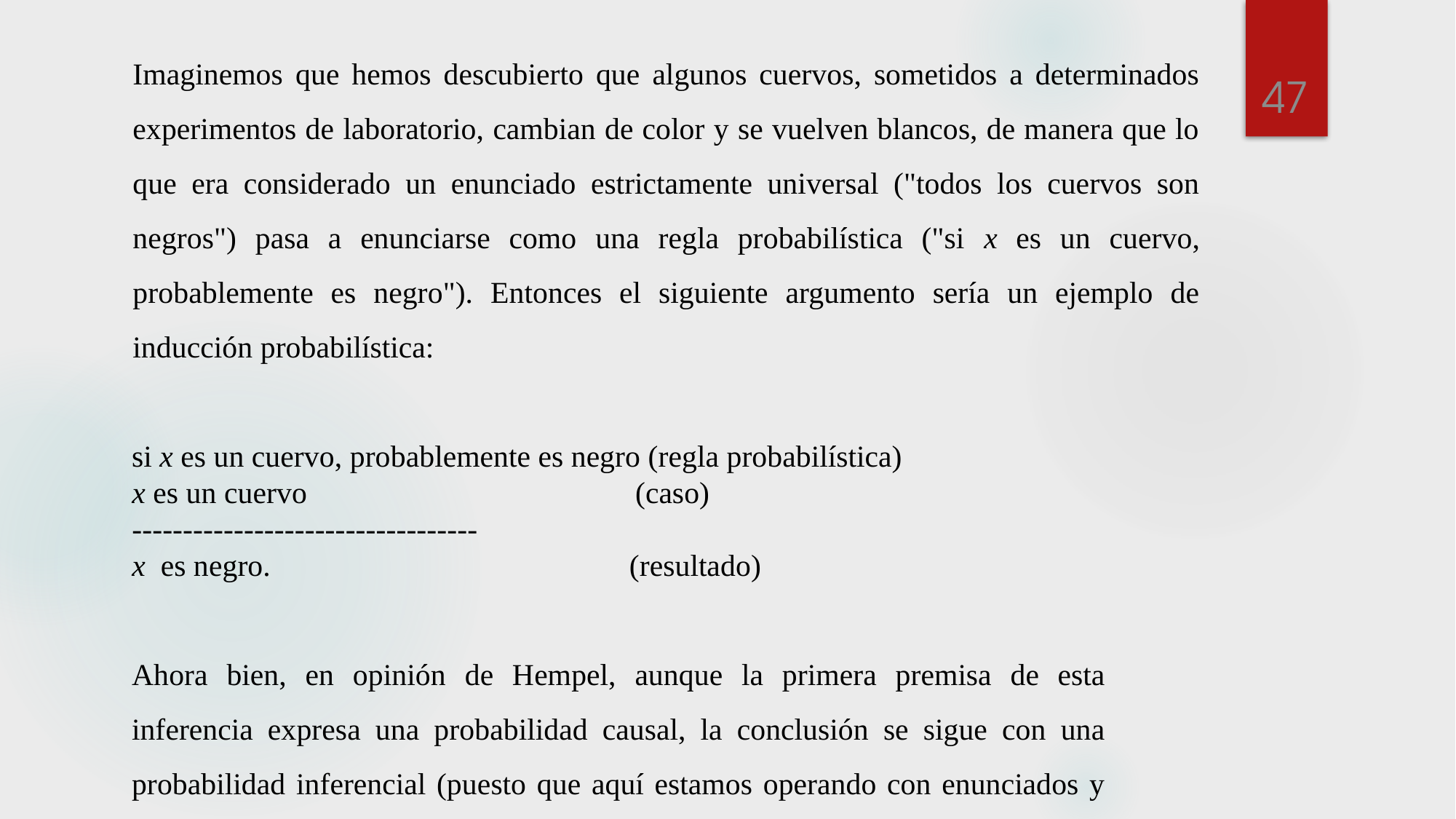

Imaginemos que hemos descubierto que algunos cuervos, sometidos a determinados experimentos de laboratorio, cambian de color y se vuelven blancos, de manera que lo que era considerado un enunciado estrictamente universal ("todos los cuervos son negros") pasa a enunciarse como una regla probabilística ("si x es un cuervo, probablemente es negro"). Entonces el siguiente argumento sería un ejemplo de inducción probabilística:

       si x es un cuervo, probablemente es negro (regla probabilística)
x es un cuervo                                           (caso)
----------------------------------
x  es negro.                                               (resultado)

Ahora bien, en opinión de Hempel, aunque la primera premisa de esta inferencia expresa una probabilidad causal, la conclusión se sigue con una probabilidad inferencial (puesto que aquí estamos operando con enunciados y no con eventos).
47